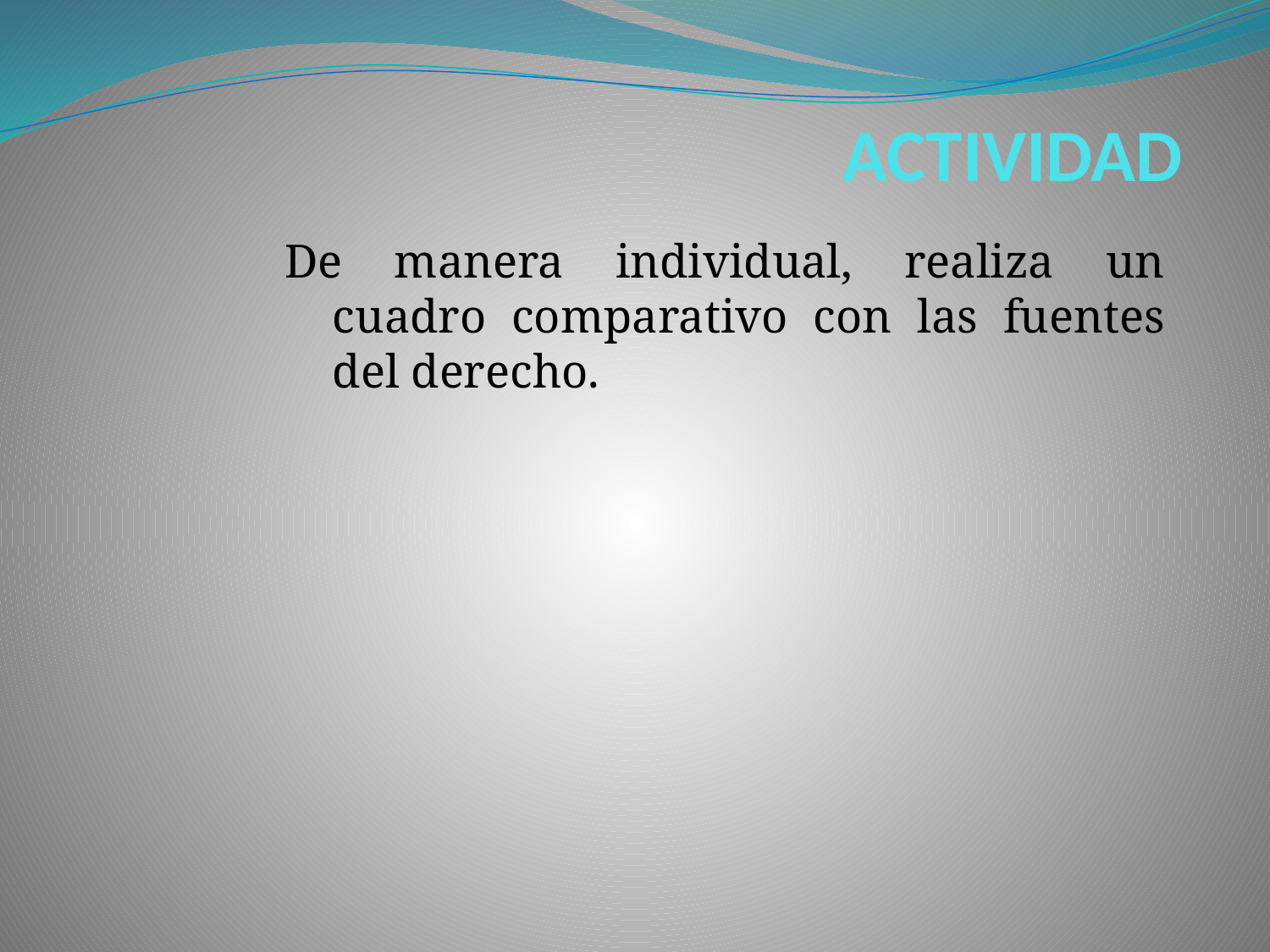

# ACTIVIDAD
De manera individual, realiza un cuadro comparativo con las fuentes del derecho.